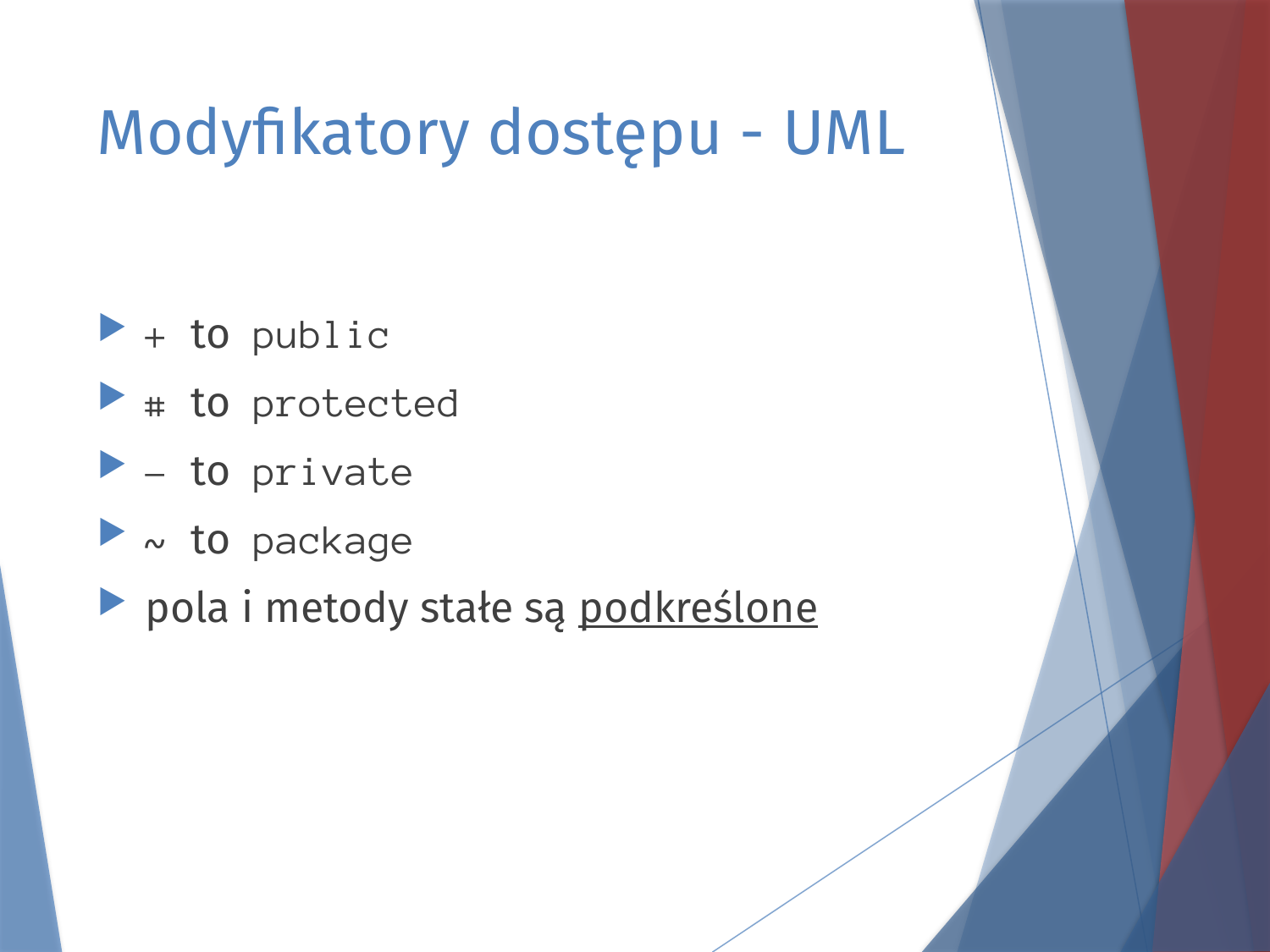

# Modyfikatory dostępu - UML
+ to public
# to protected
– to private
~ to package
pola i metody stałe są podkreślone